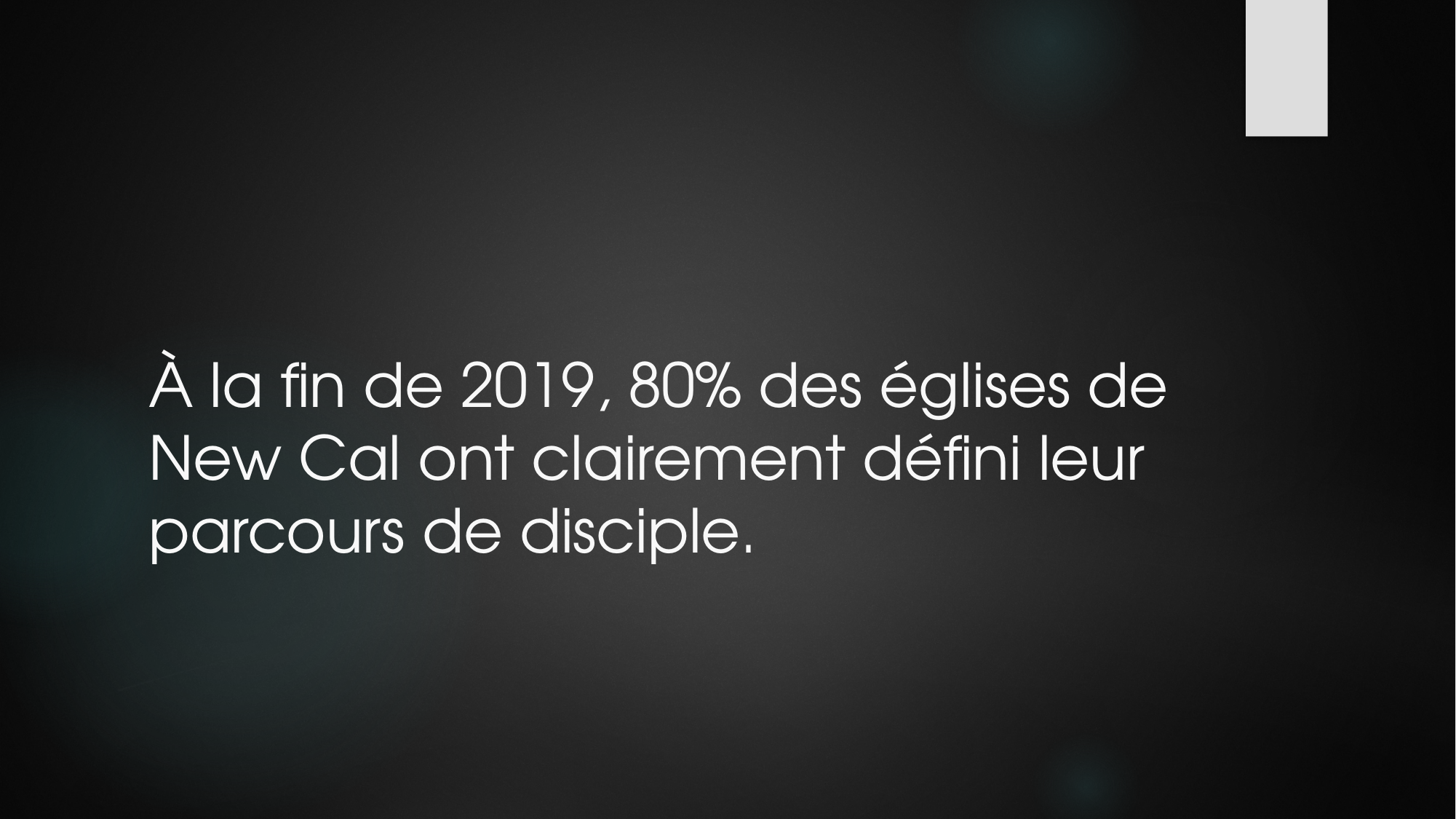

# À la fin de 2019, 80% des églises de New Cal ont clairement défini leur parcours de disciple.